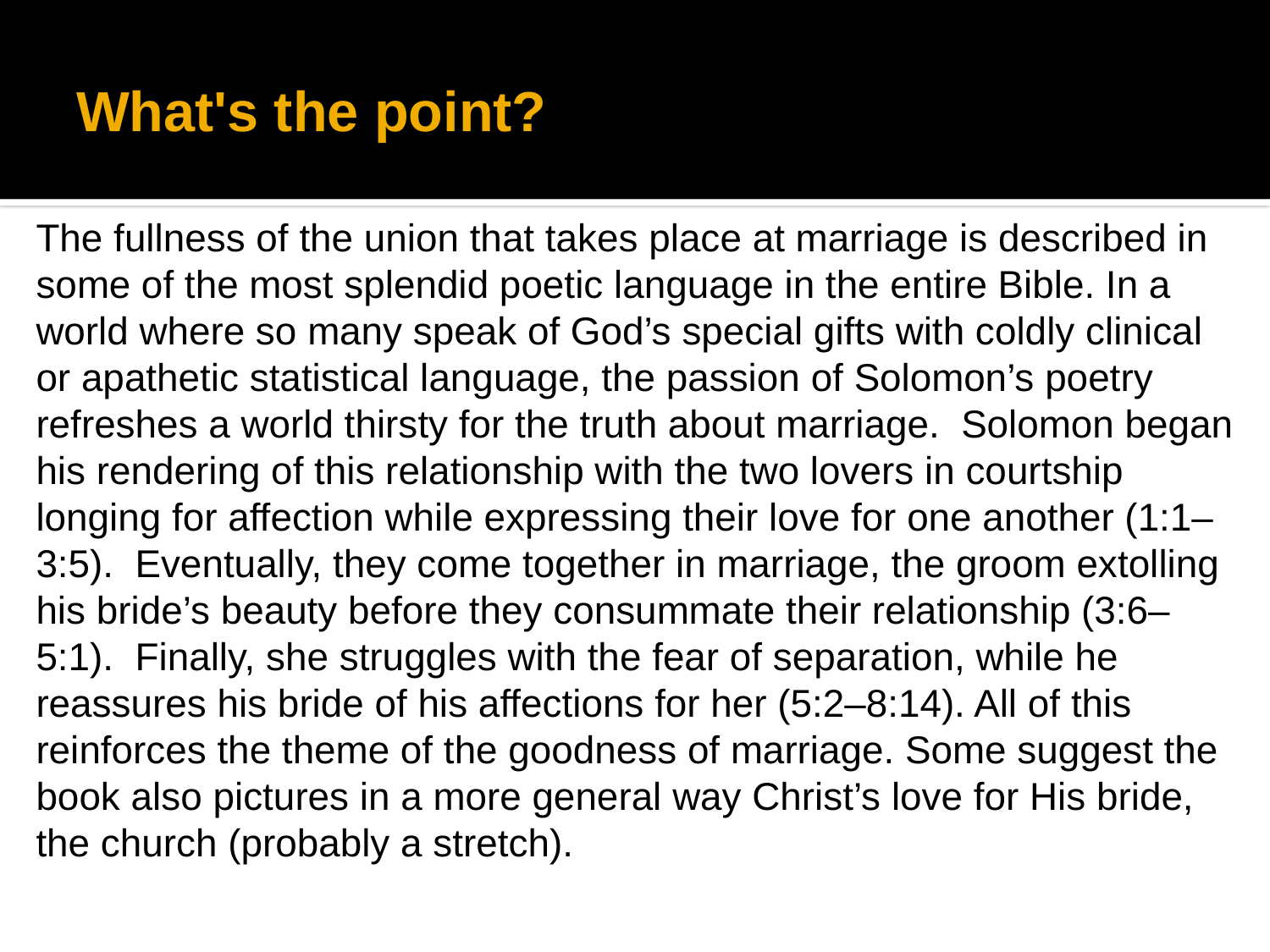

# What's the point?
The fullness of the union that takes place at marriage is described in some of the most splendid poetic language in the entire Bible. In a world where so many speak of God’s special gifts with coldly clinical or apathetic statistical language, the passion of Solomon’s poetry refreshes a world thirsty for the truth about marriage.  Solomon began his rendering of this relationship with the two lovers in courtship longing for affection while expressing their love for one another (1:1–3:5).  Eventually, they come together in marriage, the groom extolling his bride’s beauty before they consummate their relationship (3:6–5:1).  Finally, she struggles with the fear of separation, while he reassures his bride of his affections for her (5:2–8:14). All of this reinforces the theme of the goodness of marriage. Some suggest the book also pictures in a more general way Christ’s love for His bride, the church (probably a stretch).